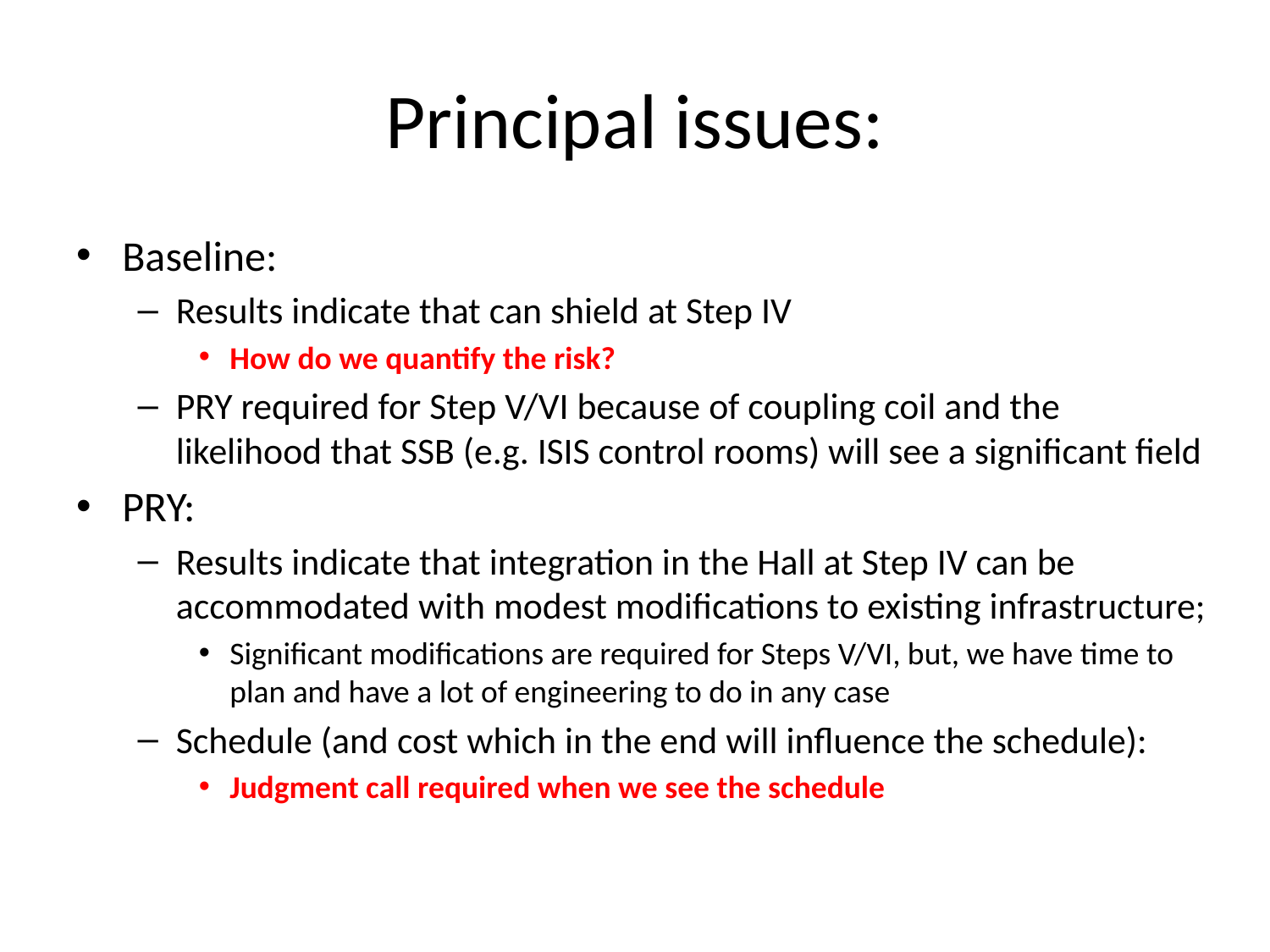

# Principal issues:
Baseline:
Results indicate that can shield at Step IV
How do we quantify the risk?
PRY required for Step V/VI because of coupling coil and the likelihood that SSB (e.g. ISIS control rooms) will see a significant field
PRY:
Results indicate that integration in the Hall at Step IV can be accommodated with modest modifications to existing infrastructure;
Significant modifications are required for Steps V/VI, but, we have time to plan and have a lot of engineering to do in any case
Schedule (and cost which in the end will influence the schedule):
Judgment call required when we see the schedule